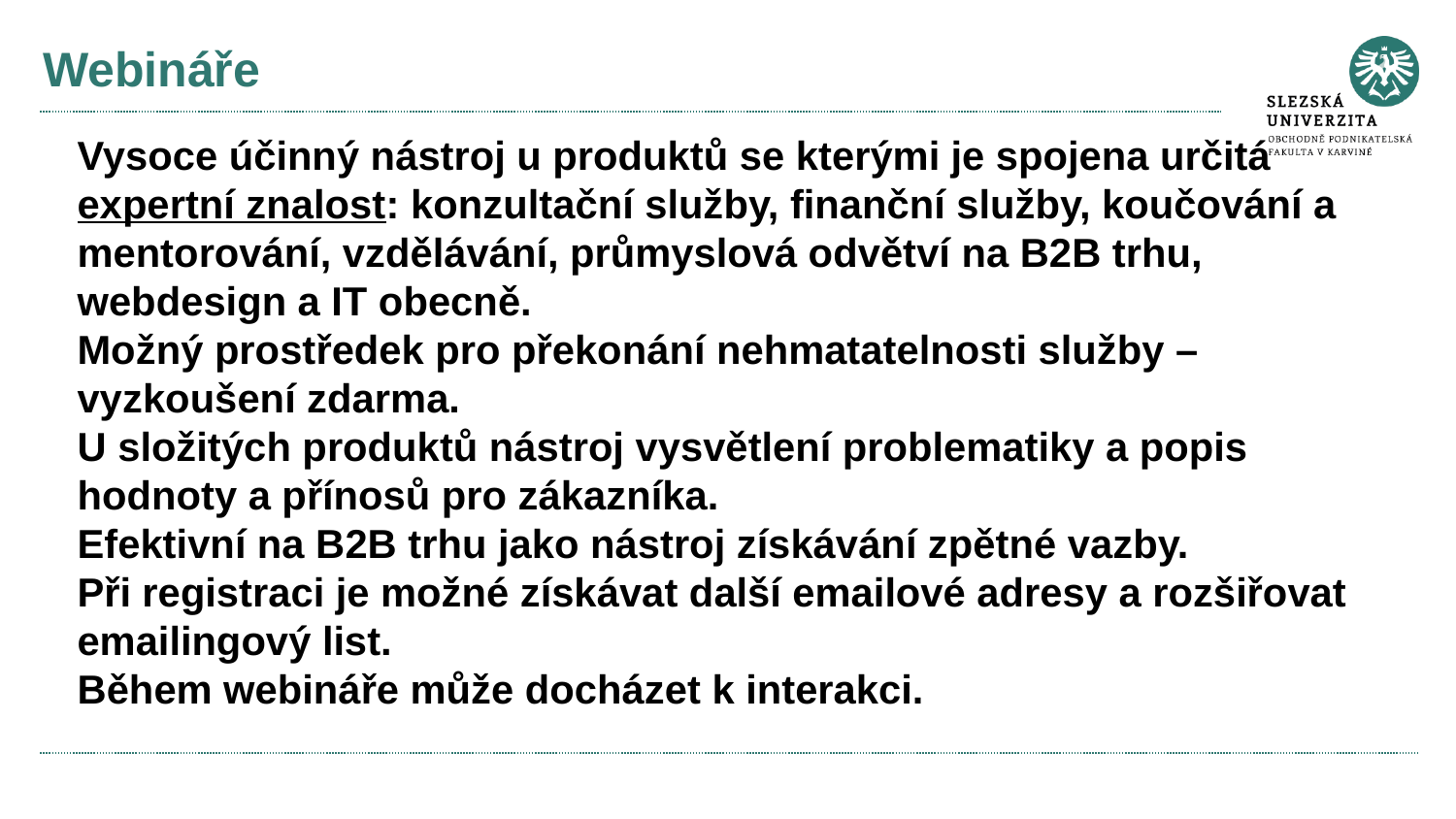

# Webináře
Vysoce účinný nástroj u produktů se kterými je spojena určitá expertní znalost: konzultační služby, finanční služby, koučování a mentorování, vzdělávání, průmyslová odvětví na B2B trhu, webdesign a IT obecně.
Možný prostředek pro překonání nehmatatelnosti služby – vyzkoušení zdarma.
U složitých produktů nástroj vysvětlení problematiky a popis hodnoty a přínosů pro zákazníka.
Efektivní na B2B trhu jako nástroj získávání zpětné vazby.
Při registraci je možné získávat další emailové adresy a rozšiřovat emailingový list.
Během webináře může docházet k interakci.